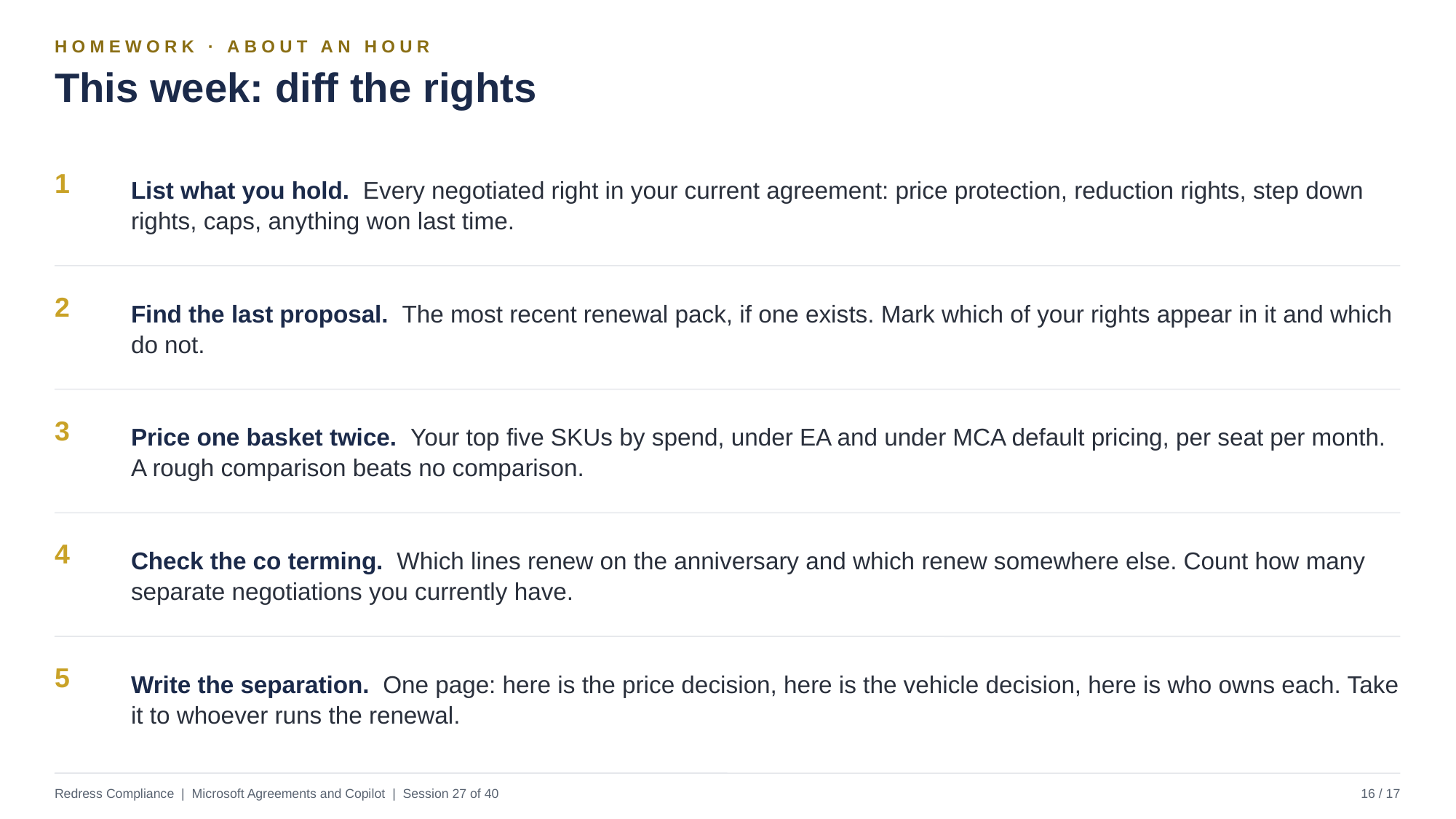

HOMEWORK · ABOUT AN HOUR
This week: diff the rights
List what you hold.  Every negotiated right in your current agreement: price protection, reduction rights, step down rights, caps, anything won last time.
1

Find the last proposal.  The most recent renewal pack, if one exists. Mark which of your rights appear in it and which do not.
2

Price one basket twice.  Your top five SKUs by spend, under EA and under MCA default pricing, per seat per month. A rough comparison beats no comparison.
3

Check the co terming.  Which lines renew on the anniversary and which renew somewhere else. Count how many separate negotiations you currently have.
4

Write the separation.  One page: here is the price decision, here is the vehicle decision, here is who owns each. Take it to whoever runs the renewal.
5

Redress Compliance  |  Microsoft Agreements and Copilot  |  Session 27 of 40
16 / 17